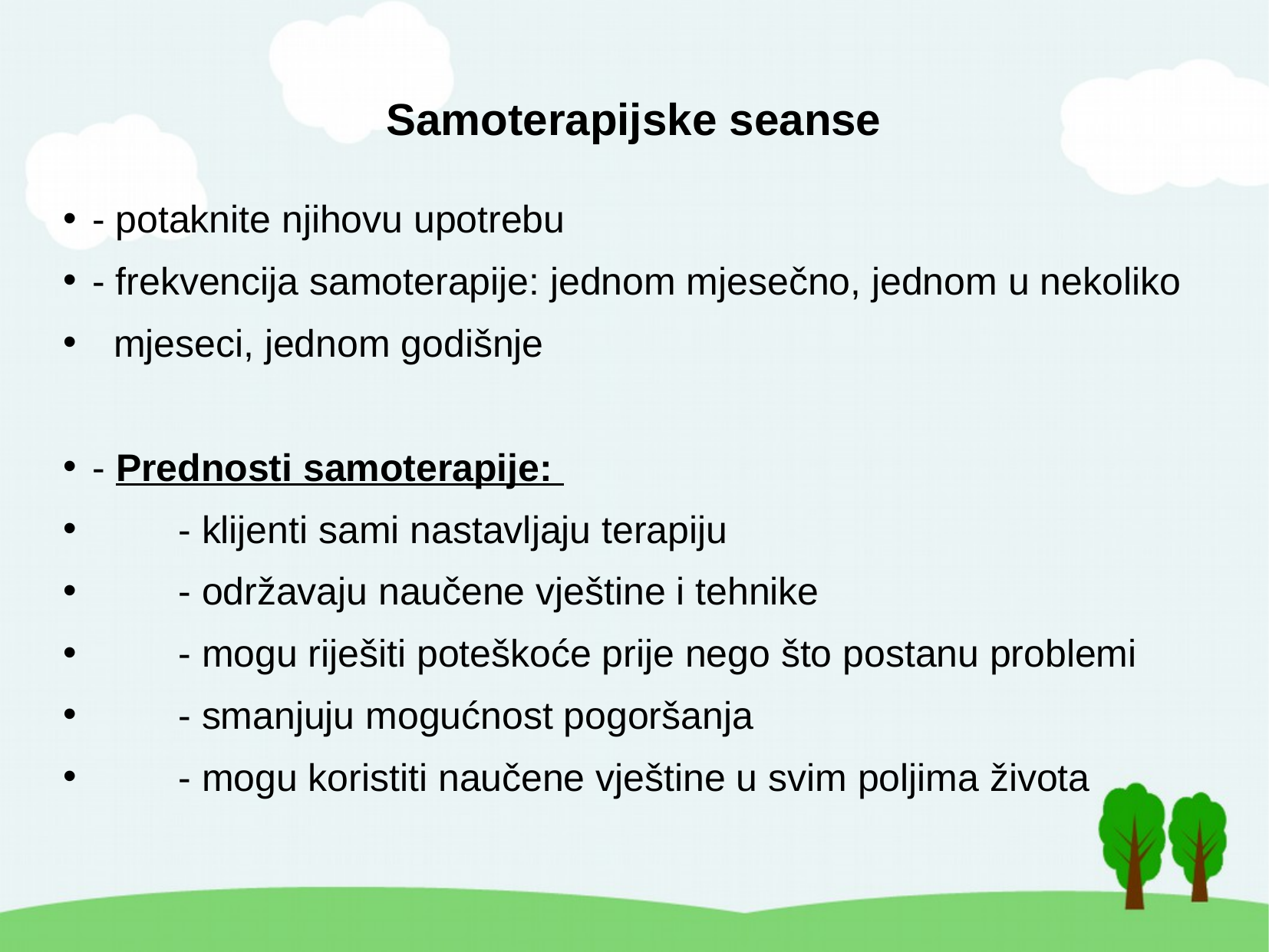

# Samoterapijske seanse
- potaknite njihovu upotrebu
- frekvencija samoterapije: jednom mjesečno, jednom u nekoliko
  mjeseci, jednom godišnje

- Prednosti samoterapije:
        - klijenti sami nastavljaju terapiju
        - održavaju naučene vještine i tehnike
        - mogu riješiti poteškoće prije nego što postanu problemi
        - smanjuju mogućnost pogoršanja
        - mogu koristiti naučene vještine u svim poljima života